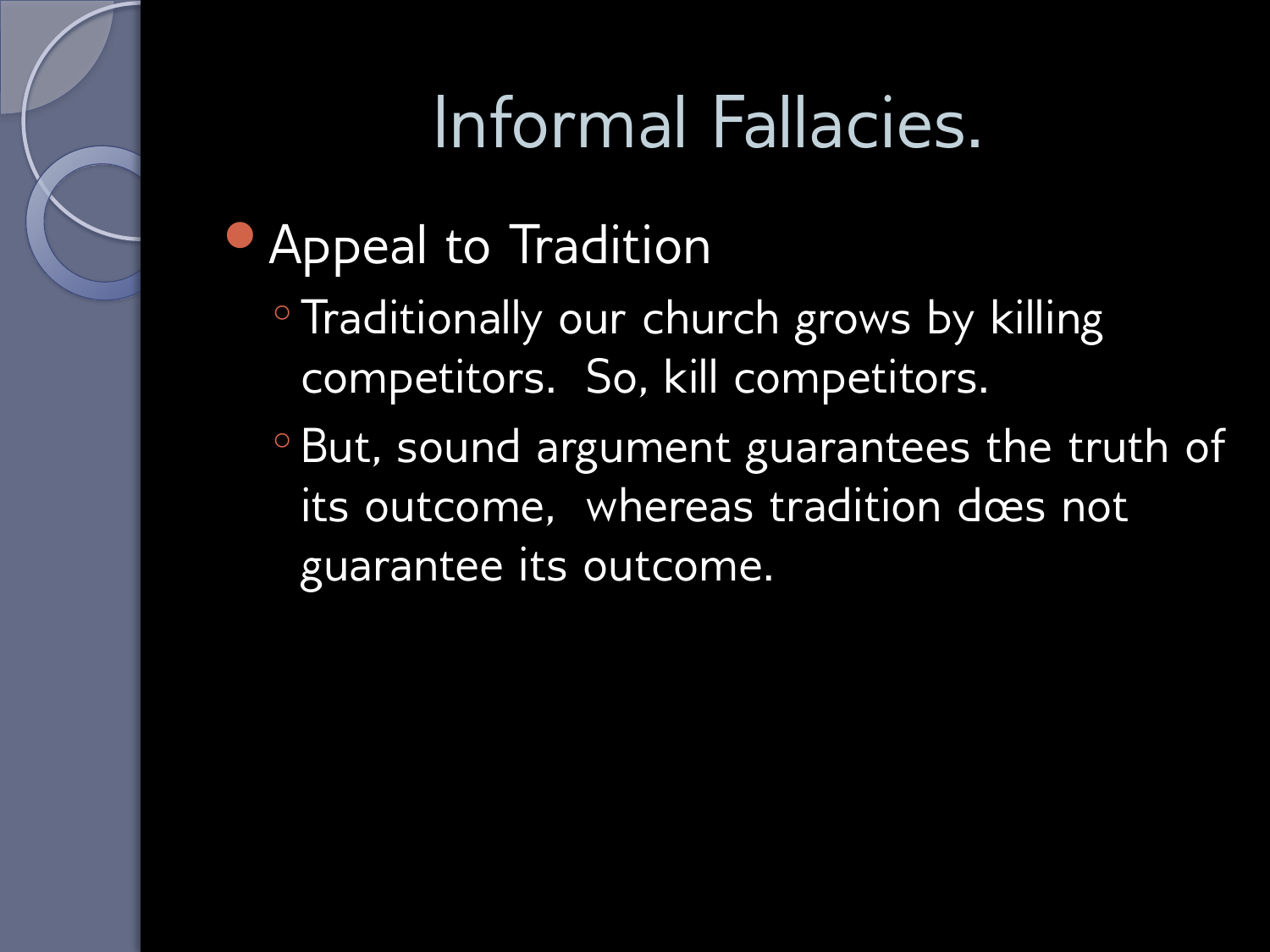

# Informal Fallacies.
Appeal to Tradition
Traditionally our church grows by killing competitors.  So, kill competitors.
But, sound argument guarantees the truth of its outcome,  whereas tradition does not guarantee its outcome.